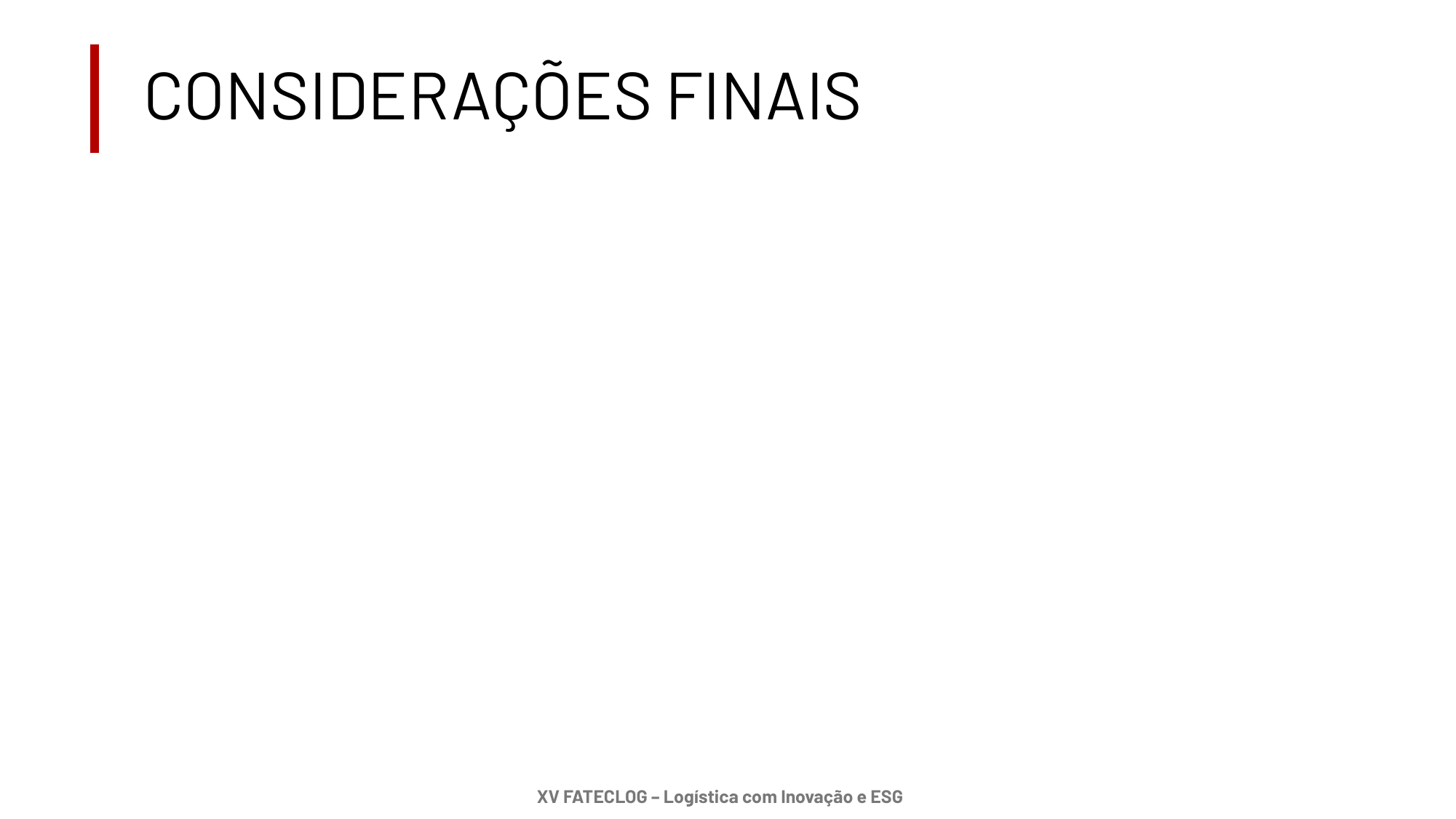

# CONSIDERAÇÕES FINAIS

XV FATECLOG – Logística com Inovação e ESG